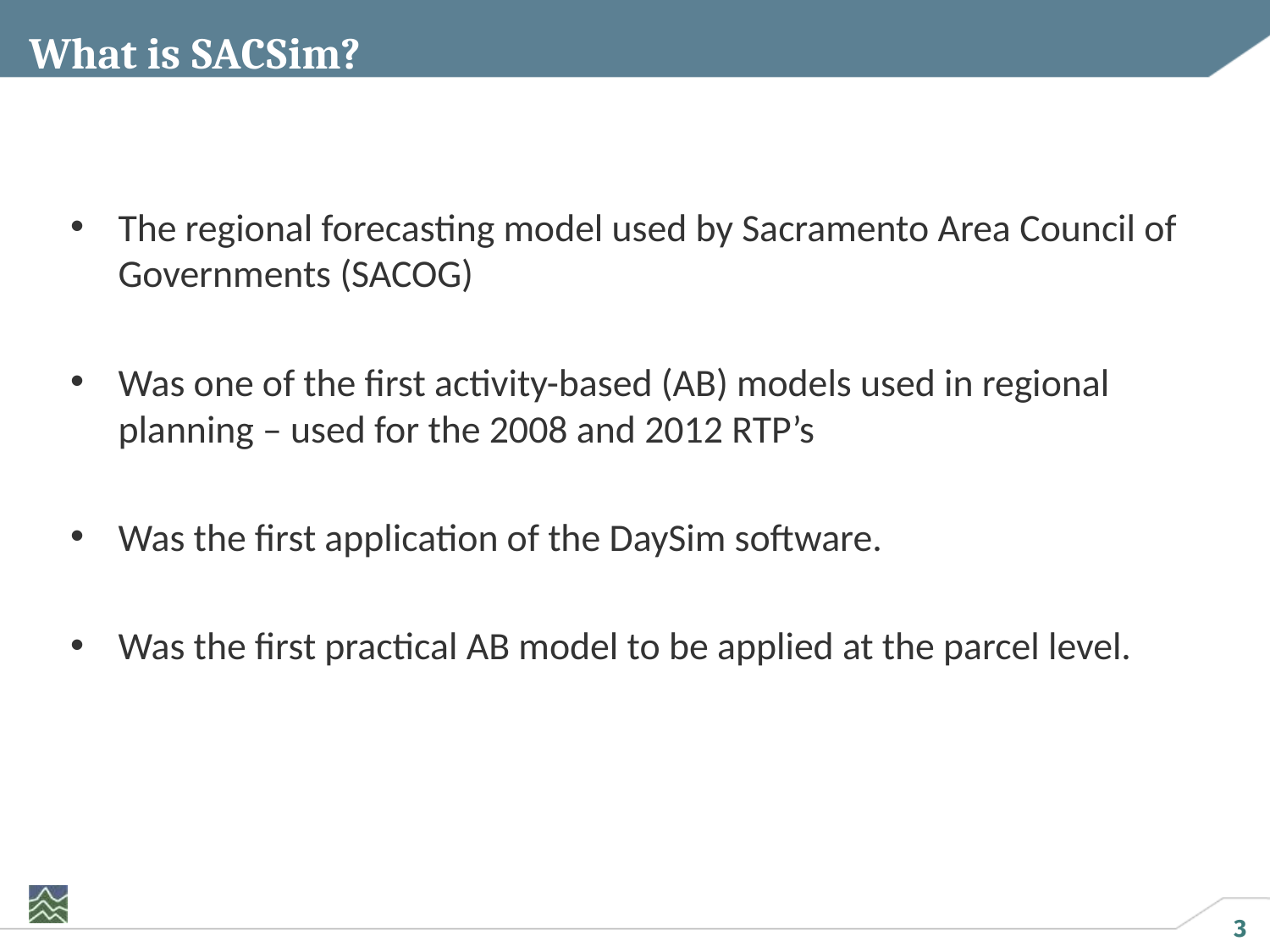

# What is SACSim?
The regional forecasting model used by Sacramento Area Council of Governments (SACOG)

Was one of the first activity-based (AB) models used in regional planning – used for the 2008 and 2012 RTP’s

Was the first application of the DaySim software.

Was the first practical AB model to be applied at the parcel level.